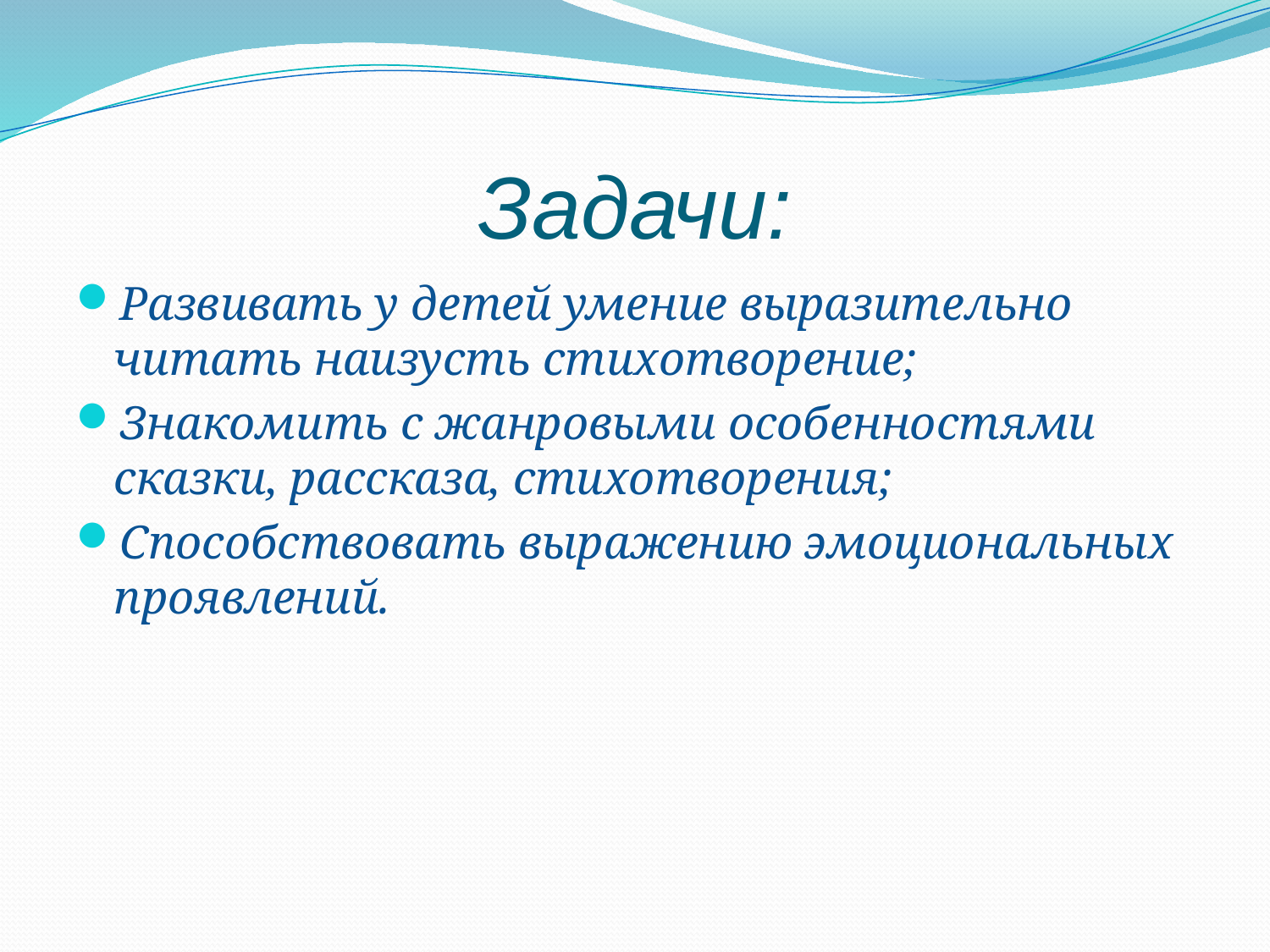

# Задачи:
Развивать у детей умение выразительно читать наизусть стихотворение;
Знакомить с жанровыми особенностями сказки, рассказа, стихотворения;
Способствовать выражению эмоциональных проявлений.